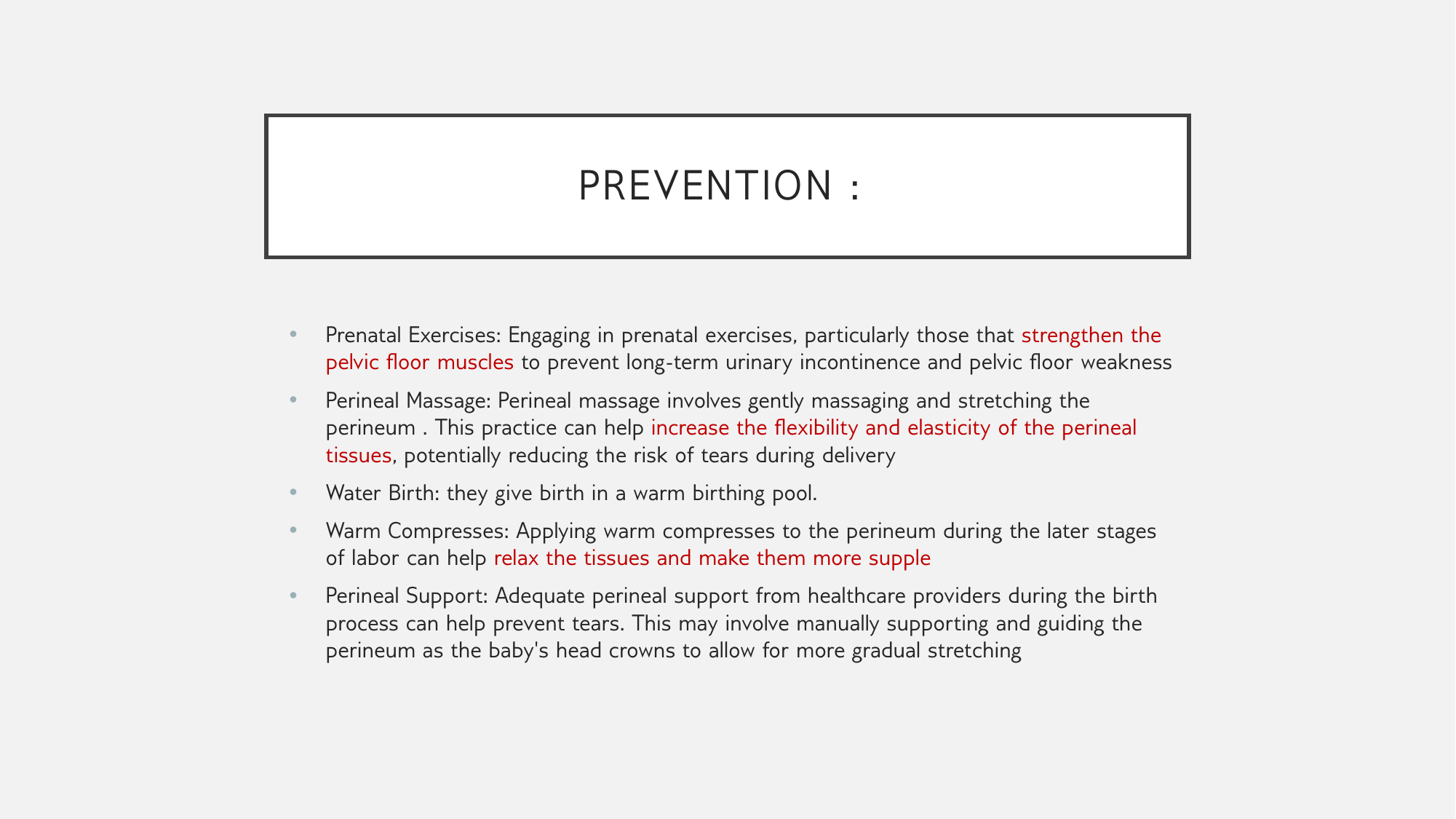

# Prevention :
Prenatal Exercises: Engaging in prenatal exercises, particularly those that strengthen the pelvic floor muscles to prevent long-term urinary incontinence and pelvic floor weakness
Perineal Massage: Perineal massage involves gently massaging and stretching the perineum . This practice can help increase the flexibility and elasticity of the perineal tissues, potentially reducing the risk of tears during delivery
Water Birth: they give birth in a warm birthing pool.
Warm Compresses: Applying warm compresses to the perineum during the later stages of labor can help relax the tissues and make them more supple
Perineal Support: Adequate perineal support from healthcare providers during the birth process can help prevent tears. This may involve manually supporting and guiding the perineum as the baby's head crowns to allow for more gradual stretching